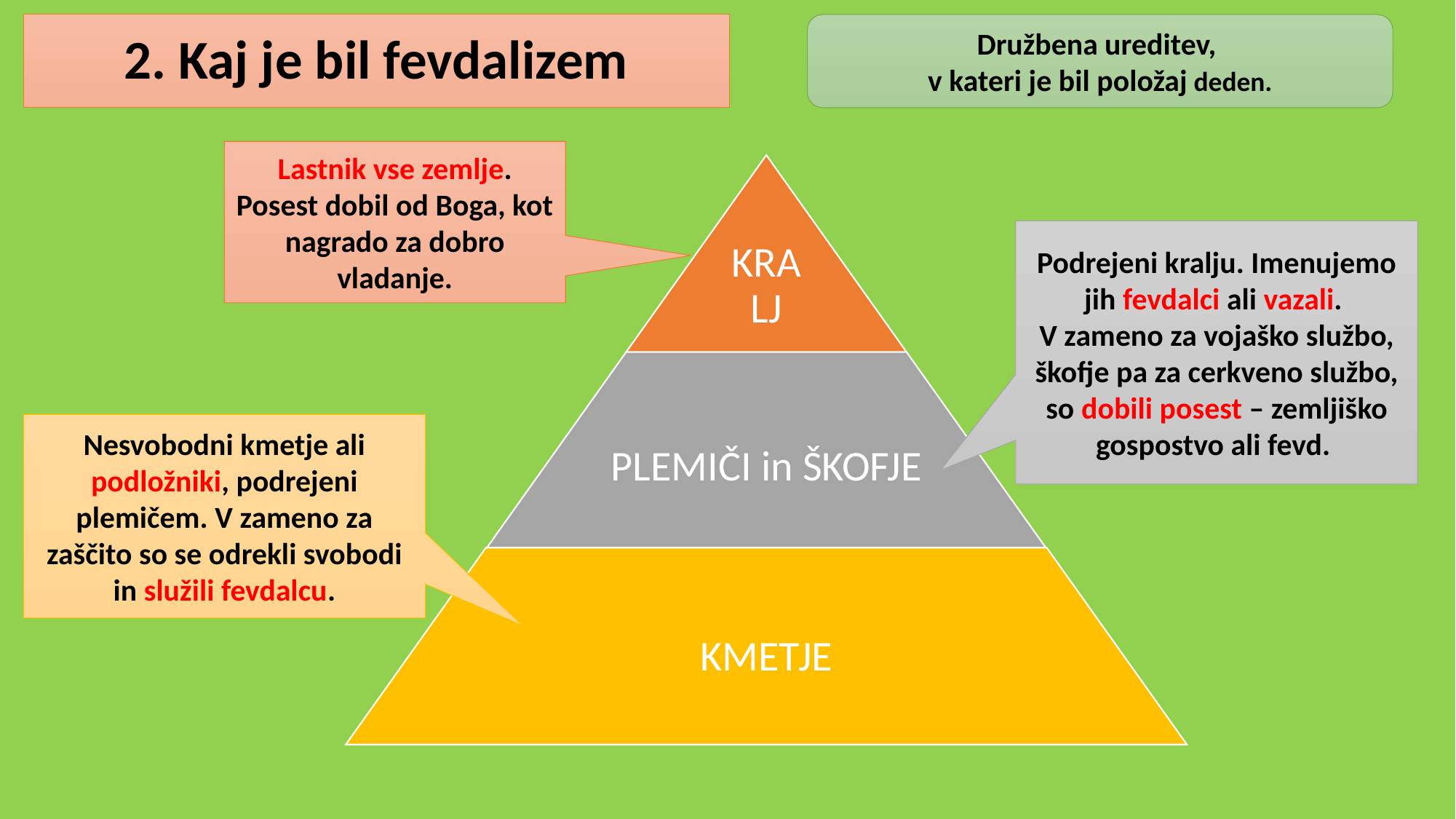

# 2. Kaj je bil fevdalizem
Družbena ureditev,
v kateri je bil položaj deden.
Lastnik vse zemlje. Posest dobil od Boga, kot nagrado za dobro vladanje.
KRALJ
PLEMIČI in ŠKOFJE
KMETJE
Podrejeni kralju. Imenujemo jih fevdalci ali vazali.
V zameno za vojaško službo, škofje pa za cerkveno službo, so dobili posest – zemljiško gospostvo ali fevd.
Nesvobodni kmetje ali podložniki, podrejeni plemičem. V zameno za zaščito so se odrekli svobodi in služili fevdalcu.